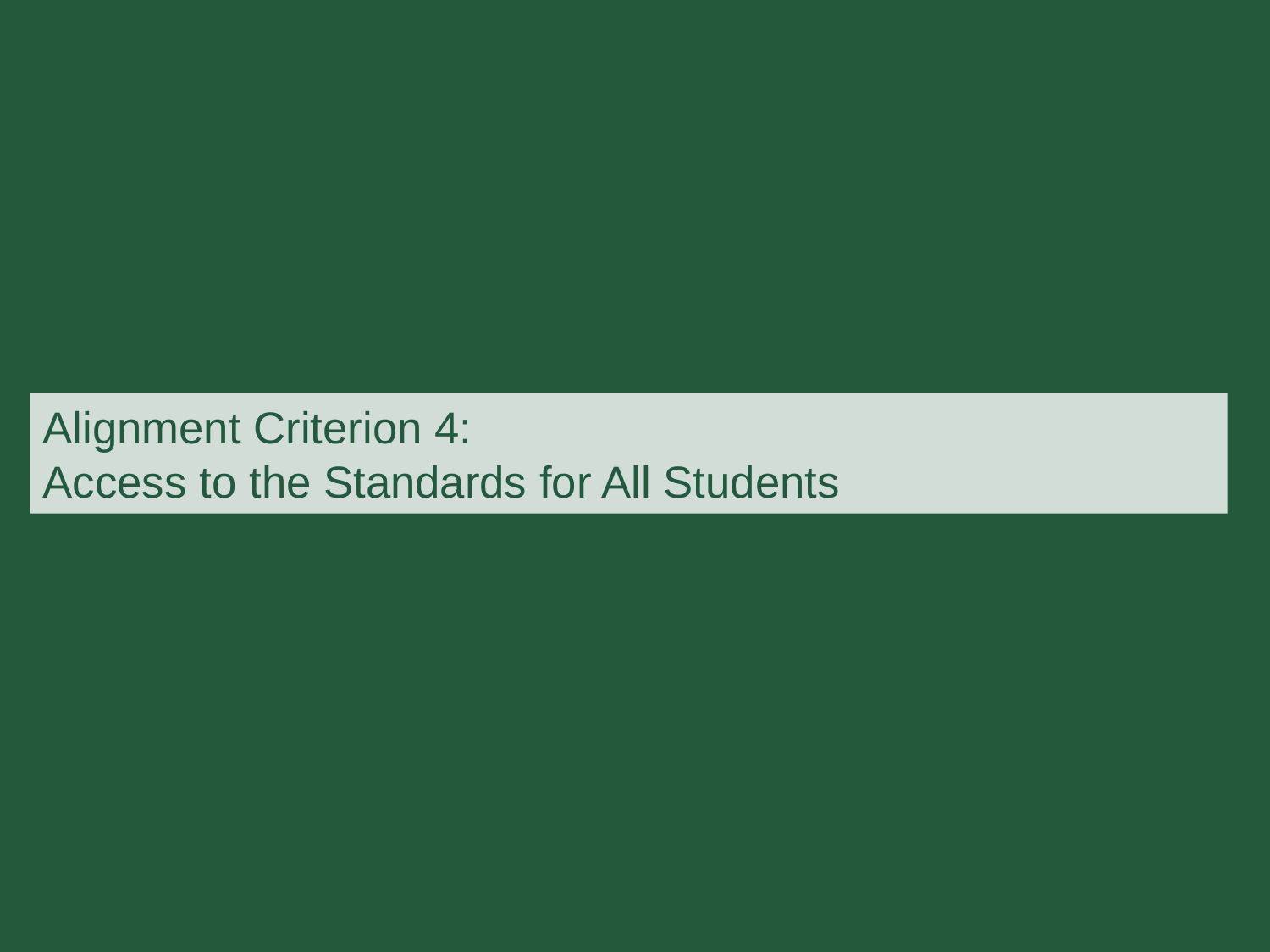

# Alignment Criterion 4: Access to the Standards for All Students